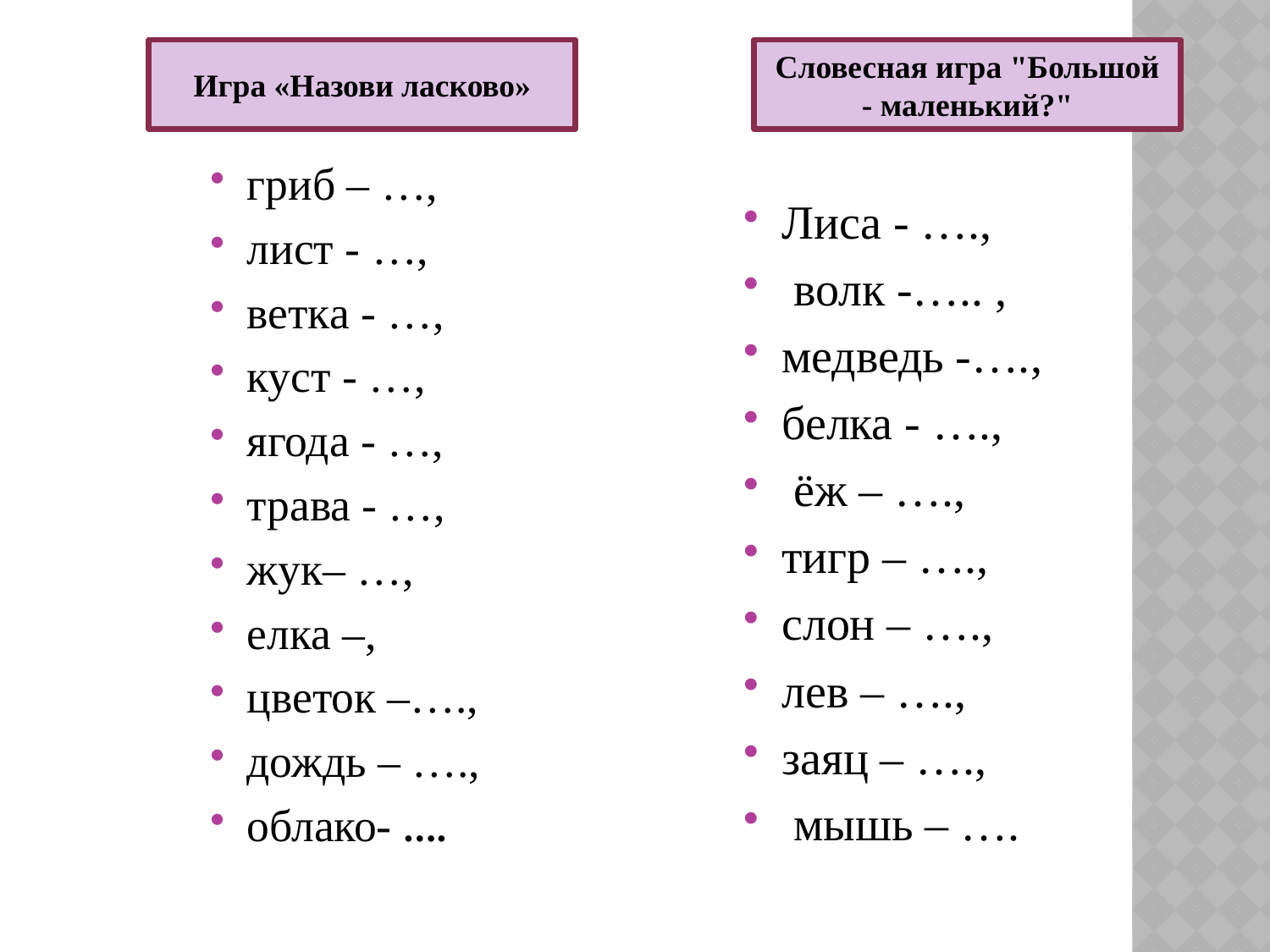

Игра «Назови ласково»
Словесная игра "Большой - маленький?"

Лиса - ….,
 волк -….. ,
медведь -….,
белка - ….,
 ёж – ….,
тигр – ….,
слон – ….,
лев – ….,
заяц – ….,
 мышь – ….

гриб – …,
лист - …,
ветка - …,
куст - …,
ягода - …,
трава - …,
жук– …,
елка –,
цветок –….,
дождь – ….,
облако- ….